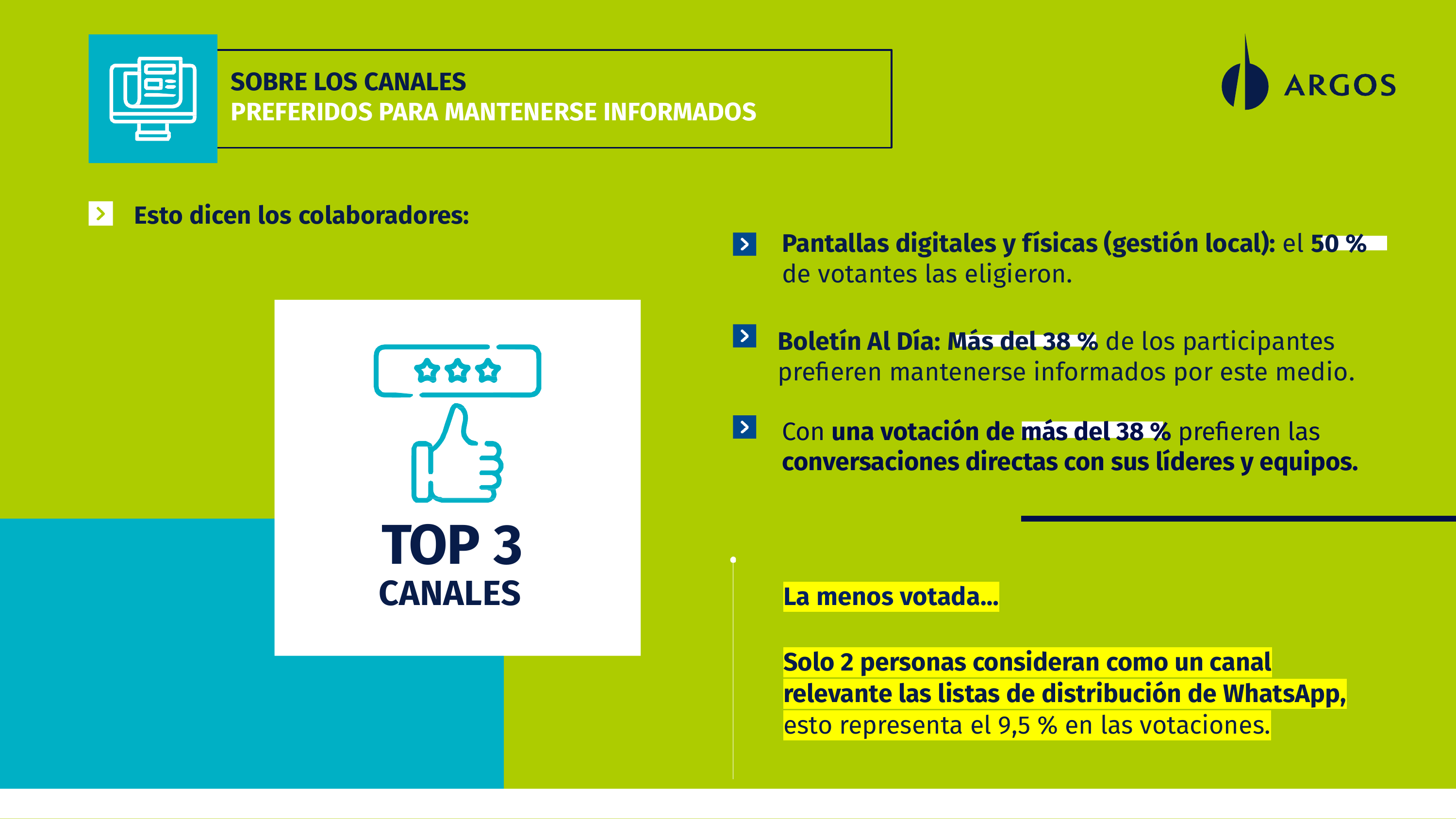

SOBRE LOS CANALES
PREFERIDOS PARA MANTENERSE INFORMADOS
Esto dicen los colaboradores:

Pantallas digitales y físicas (gestión local): el 50 %  de votantes las eligieron.

Boletín Al Día: Más del 38 % de los participantes prefieren mantenerse informados por este medio.

Con una votación de más del 38 % prefieren las conversaciones directas con sus líderes y equipos.

TOP 3
CANALES

La menos votada…

Solo 2 personas consideran como un canal relevante las listas de distribución de WhatsApp, esto representa el 9,5 % en las votaciones.